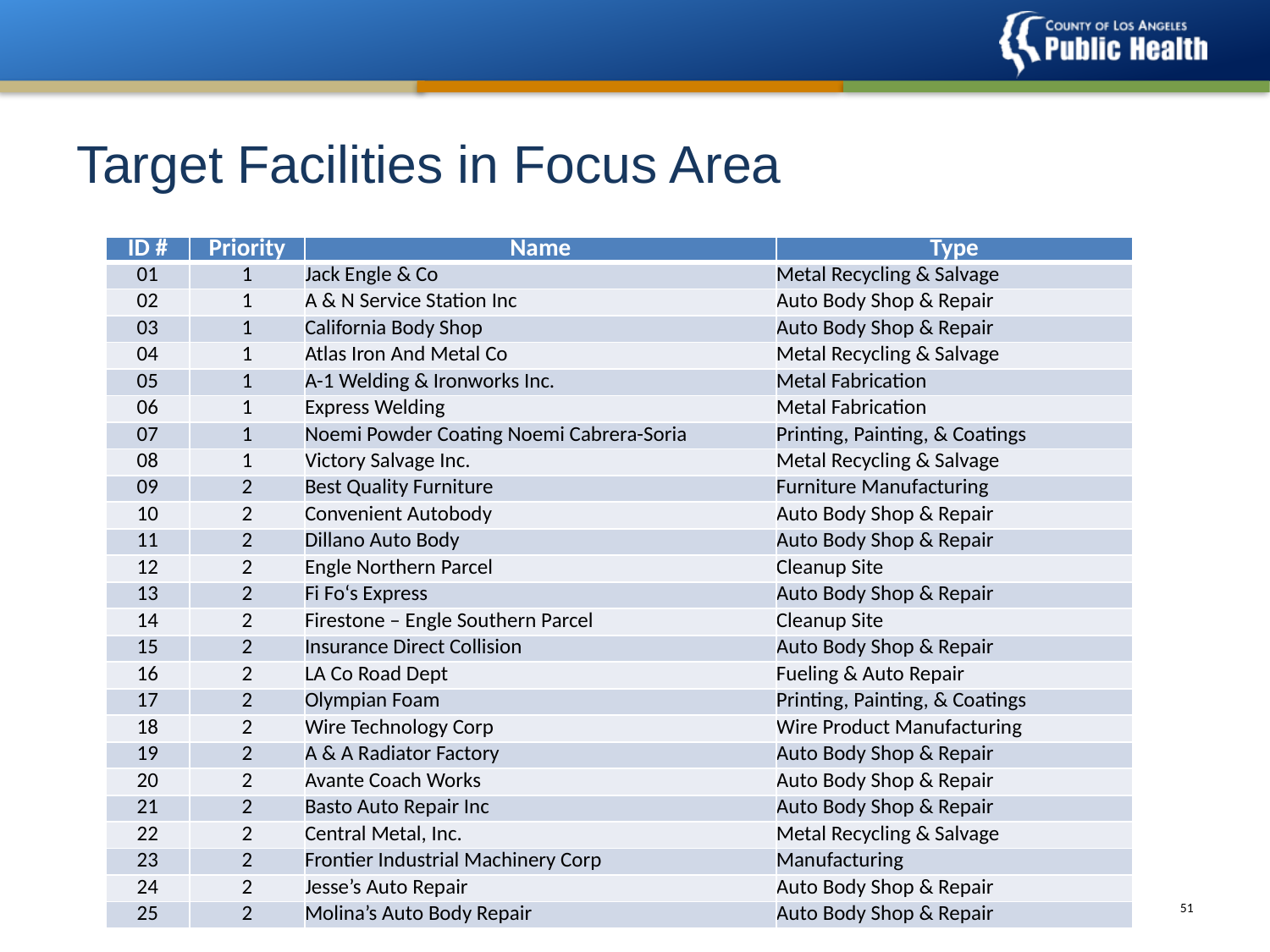

# Target Facilities in Focus Area
| ID # | Priority | Name | Type |
| --- | --- | --- | --- |
| 01 | 1 | Jack Engle & Co | Metal Recycling & Salvage |
| 02 | 1 | A & N Service Station Inc | Auto Body Shop & Repair |
| 03 | 1 | California Body Shop | Auto Body Shop & Repair |
| 04 | 1 | Atlas Iron And Metal Co | Metal Recycling & Salvage |
| 05 | 1 | A-1 Welding & Ironworks Inc. | Metal Fabrication |
| 06 | 1 | Express Welding | Metal Fabrication |
| 07 | 1 | Noemi Powder Coating Noemi Cabrera-Soria | Printing, Painting, & Coatings |
| 08 | 1 | Victory Salvage Inc. | Metal Recycling & Salvage |
| 09 | 2 | Best Quality Furniture | Furniture Manufacturing |
| 10 | 2 | Convenient Autobody | Auto Body Shop & Repair |
| 11 | 2 | Dillano Auto Body | Auto Body Shop & Repair |
| 12 | 2 | Engle Northern Parcel | Cleanup Site |
| 13 | 2 | Fi Fo‘s Express | Auto Body Shop & Repair |
| 14 | 2 | Firestone – Engle Southern Parcel | Cleanup Site |
| 15 | 2 | Insurance Direct Collision | Auto Body Shop & Repair |
| 16 | 2 | LA Co Road Dept | Fueling & Auto Repair |
| 17 | 2 | Olympian Foam | Printing, Painting, & Coatings |
| 18 | 2 | Wire Technology Corp | Wire Product Manufacturing |
| 19 | 2 | A & A Radiator Factory | Auto Body Shop & Repair |
| 20 | 2 | Avante Coach Works | Auto Body Shop & Repair |
| 21 | 2 | Basto Auto Repair Inc | Auto Body Shop & Repair |
| 22 | 2 | Central Metal, Inc. | Metal Recycling & Salvage |
| 23 | 2 | Frontier Industrial Machinery Corp | Manufacturing |
| 24 | 2 | Jesse’s Auto Repair | Auto Body Shop & Repair |
| 25 | 2 | Molina’s Auto Body Repair | Auto Body Shop & Repair |
51